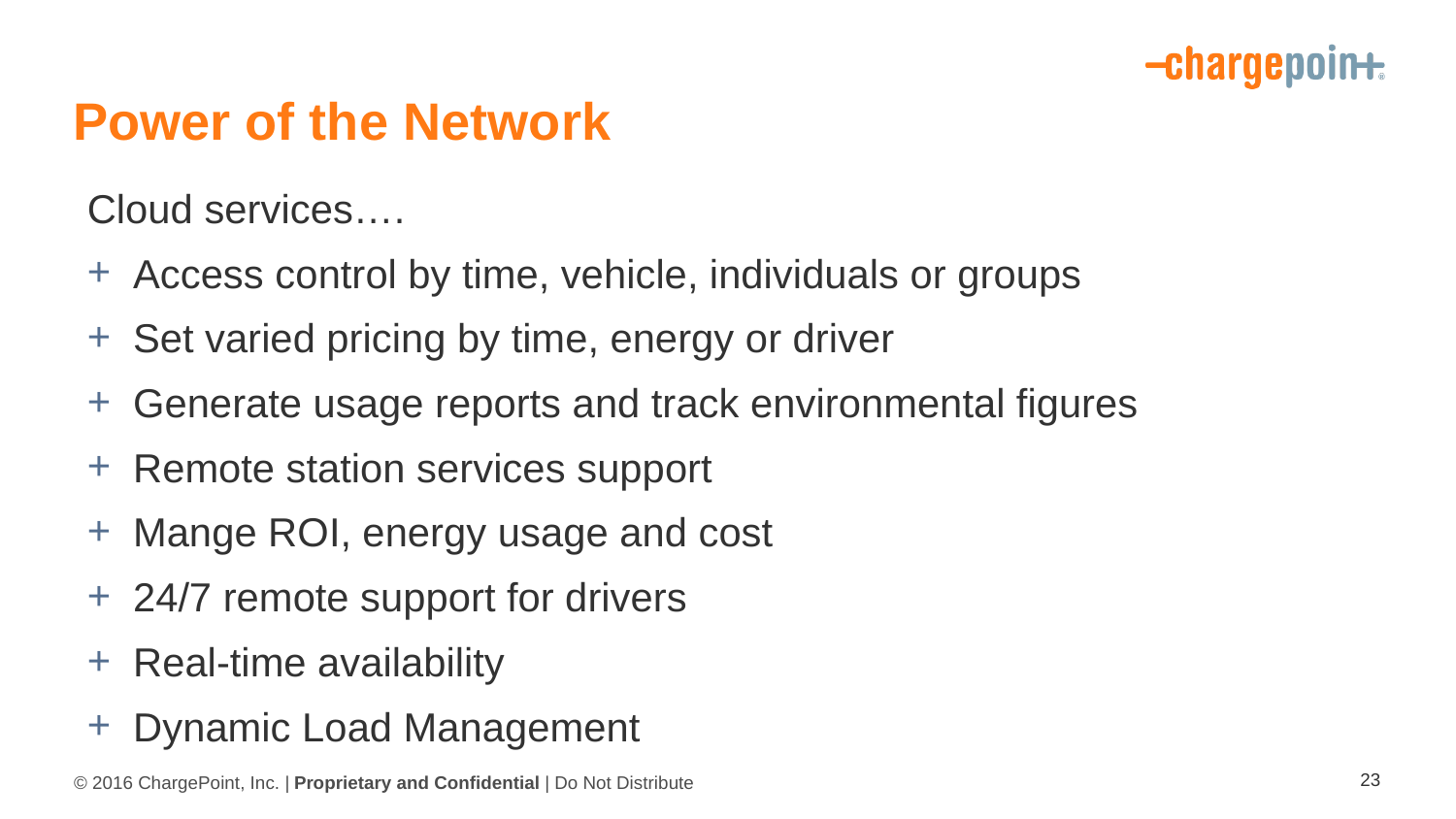

# Power of the Network
Cloud services….
Access control by time, vehicle, individuals or groups
Set varied pricing by time, energy or driver
Generate usage reports and track environmental figures
Remote station services support
Mange ROI, energy usage and cost
24/7 remote support for drivers
Real-time availability
Dynamic Load Management

23